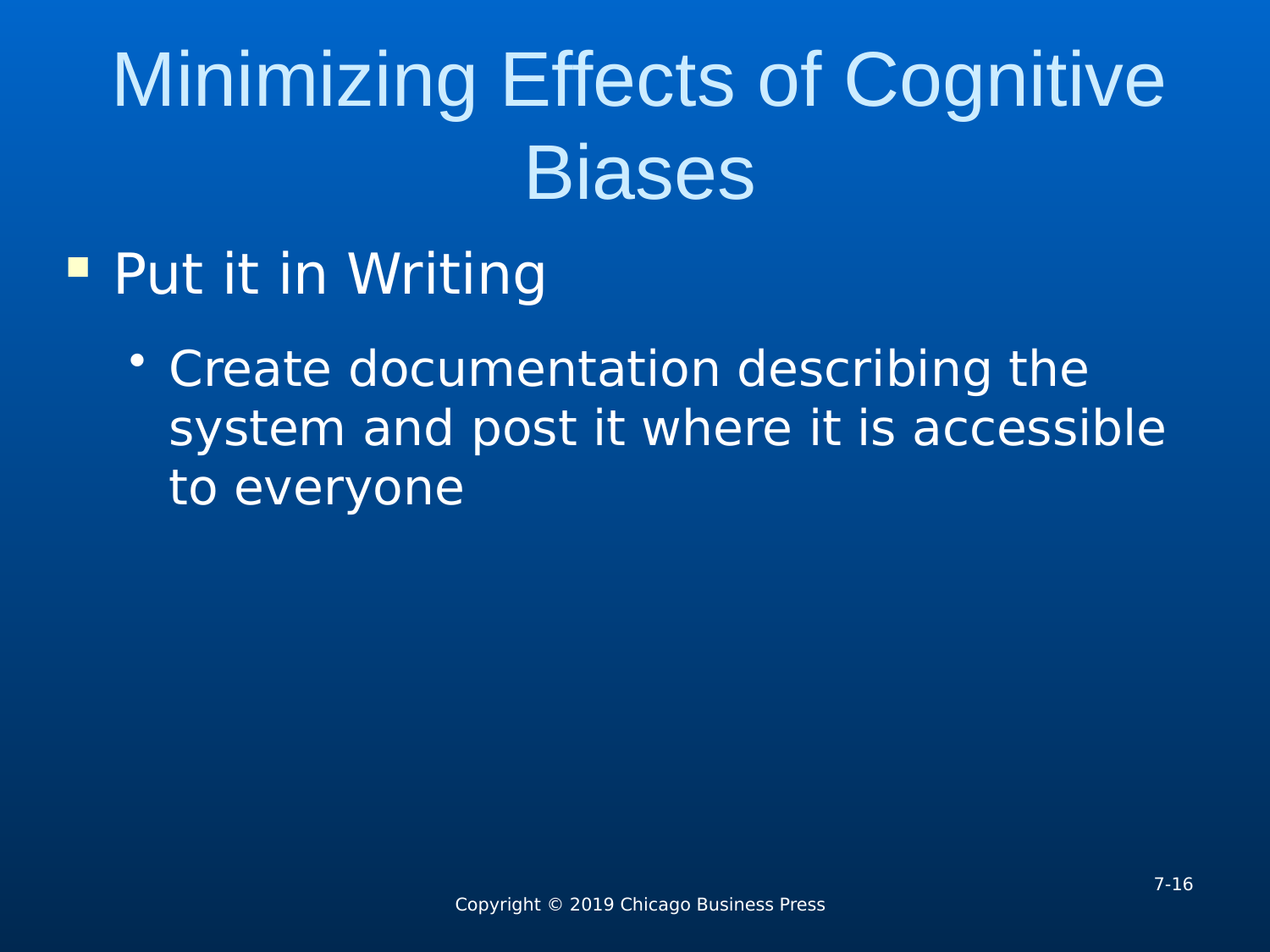

# Minimizing Effects of Cognitive Biases
Put it in Writing
Create documentation describing the system and post it where it is accessible to everyone
7-16
Copyright © 2019 Chicago Business Press